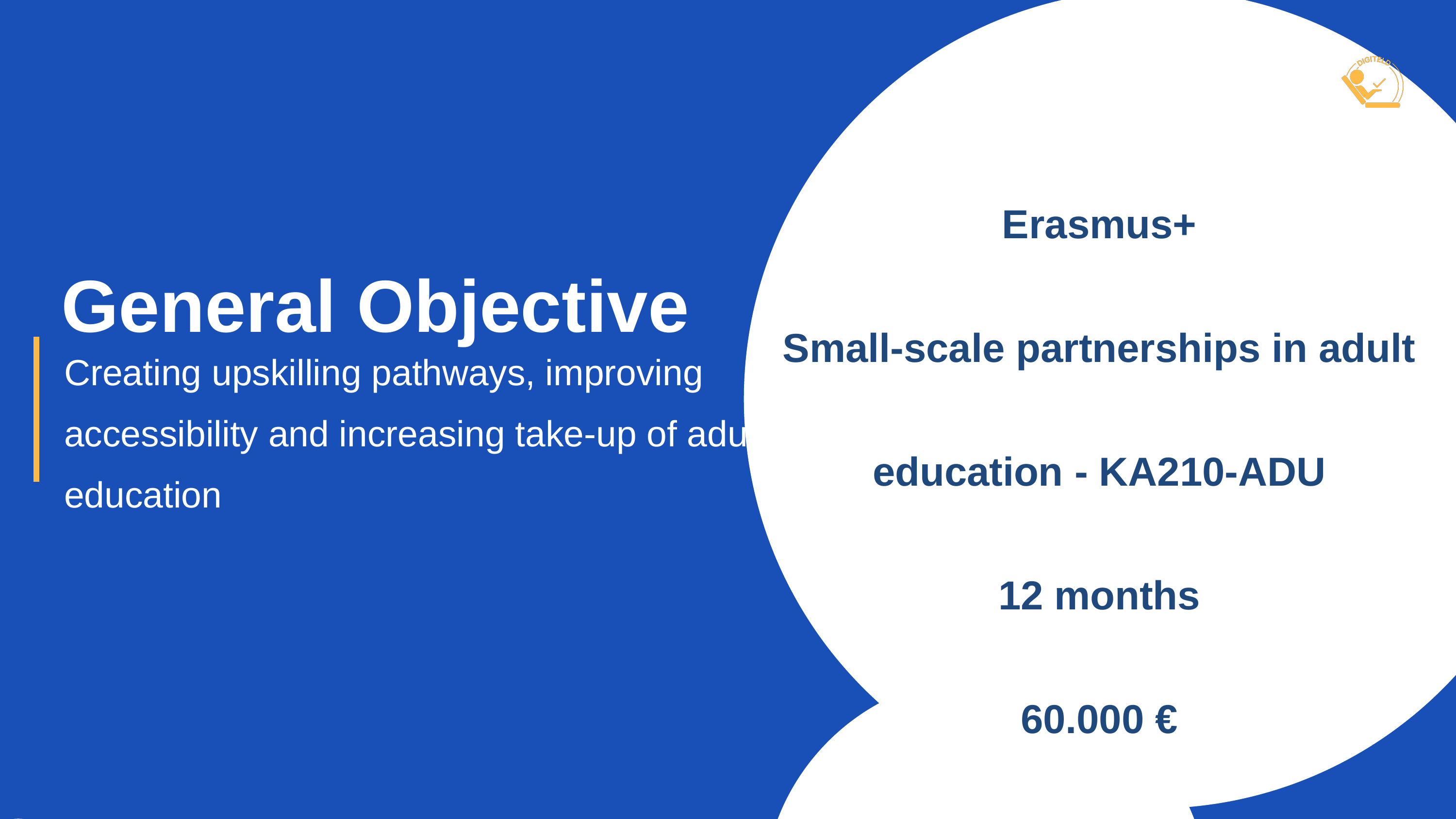

Erasmus+
Small-scale partnerships in adult education - KA210-ADU
12 months
60.000 €

General Objective
Creating upskilling pathways, improving accessibility and increasing take-up of adult education